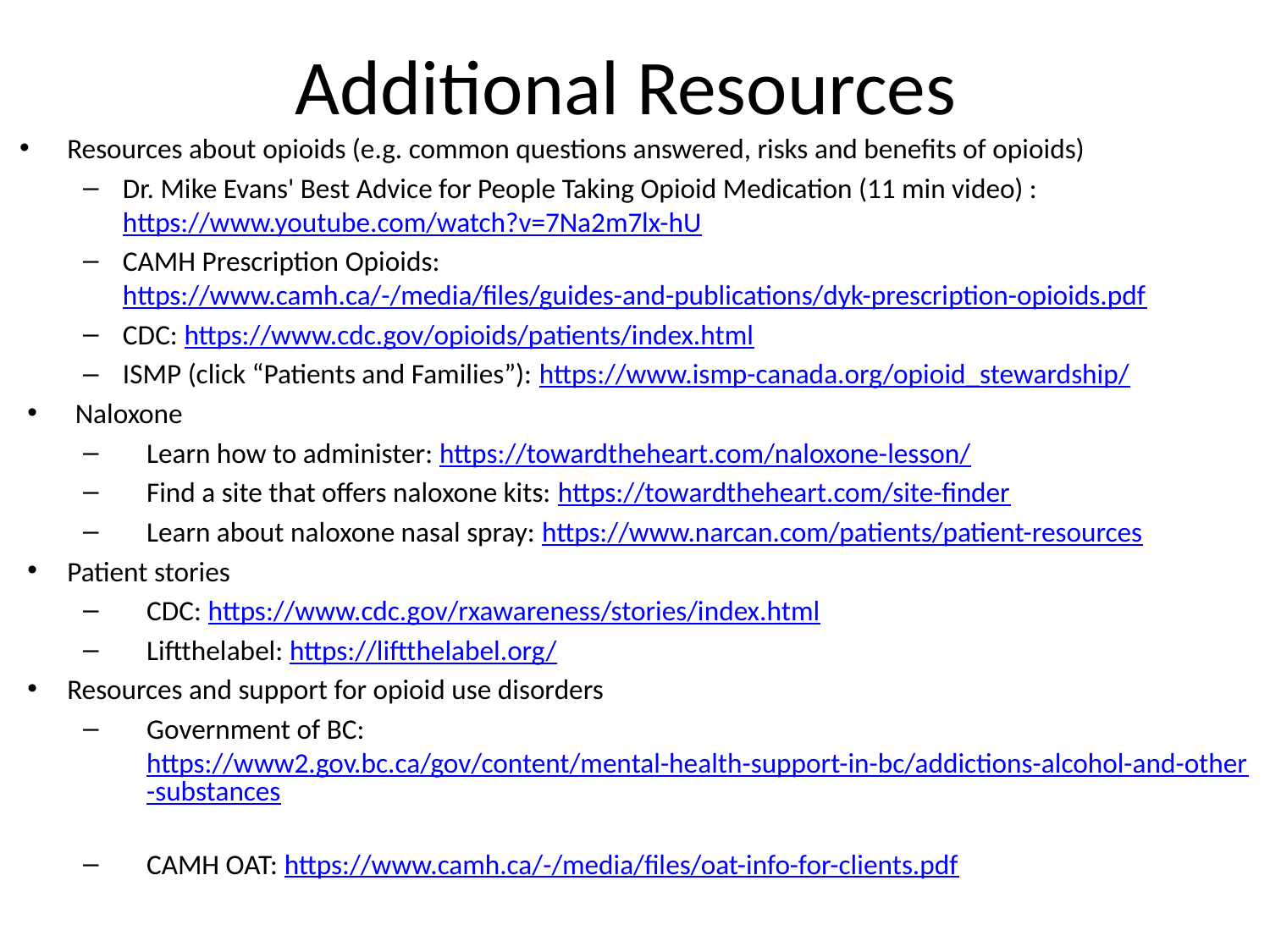

# Additional Resources
Resources about opioids (e.g. common questions answered, risks and benefits of opioids)
Dr. Mike Evans' Best Advice for People Taking Opioid Medication (11 min video) : https://www.youtube.com/watch?v=7Na2m7lx-hU
CAMH Prescription Opioids: https://www.camh.ca/-/media/files/guides-and-publications/dyk-prescription-opioids.pdf
CDC: https://www.cdc.gov/opioids/patients/index.html
ISMP (click “Patients and Families”): https://www.ismp-canada.org/opioid_stewardship/
Naloxone
Learn how to administer: https://towardtheheart.com/naloxone-lesson/
Find a site that offers naloxone kits: https://towardtheheart.com/site-finder
Learn about naloxone nasal spray: https://www.narcan.com/patients/patient-resources
Patient stories
CDC: https://www.cdc.gov/rxawareness/stories/index.html
Liftthelabel: https://liftthelabel.org/
Resources and support for opioid use disorders
Government of BC: https://www2.gov.bc.ca/gov/content/mental-health-support-in-bc/addictions-alcohol-and-other-substances
CAMH OAT: https://www.camh.ca/-/media/files/oat-info-for-clients.pdf